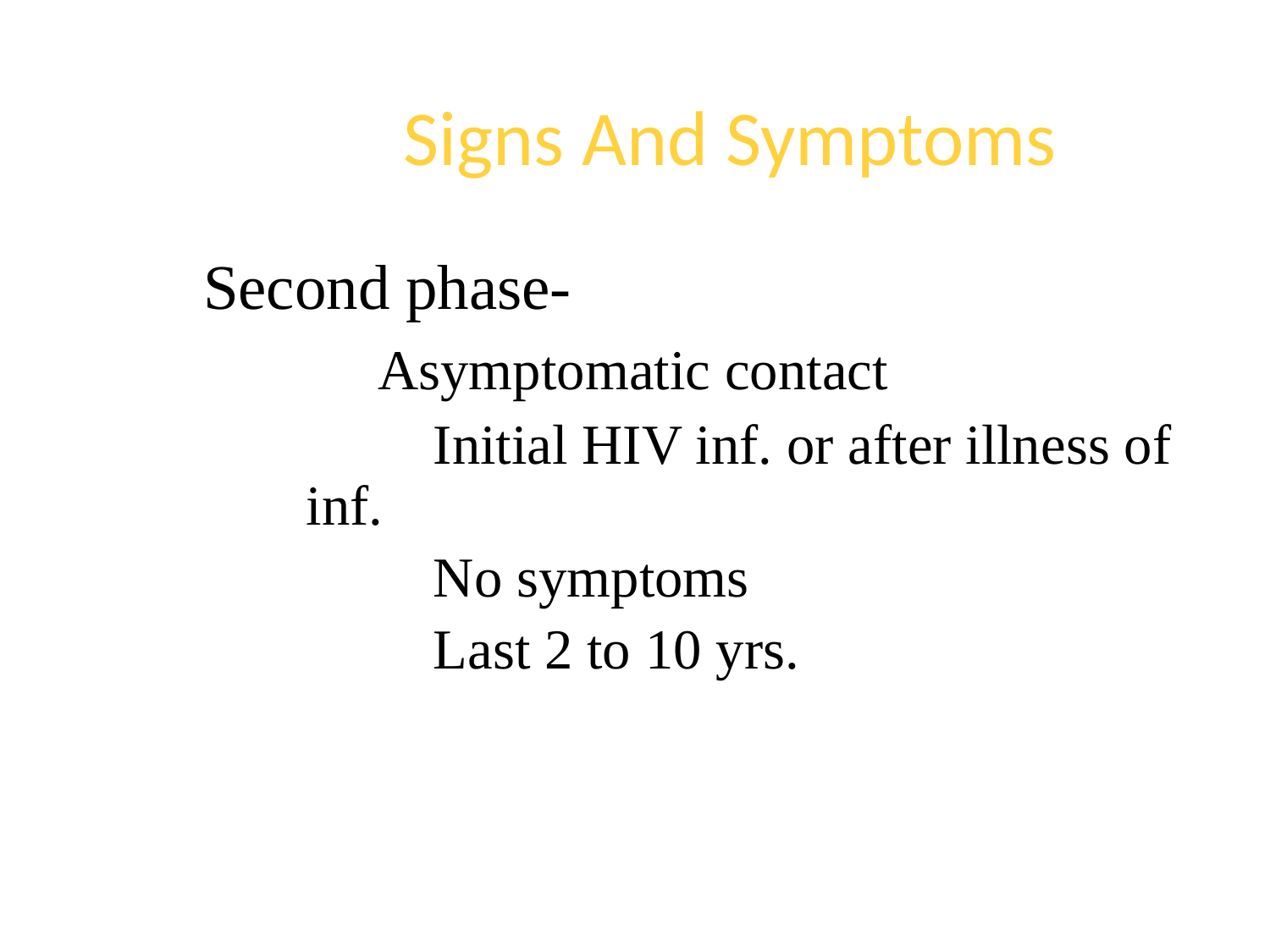

Signs And Symptoms
Second phase-
		Asymptomatic contact
		Initial HIV inf. or after illness of inf.
		No symptoms
		Last 2 to 10 yrs.